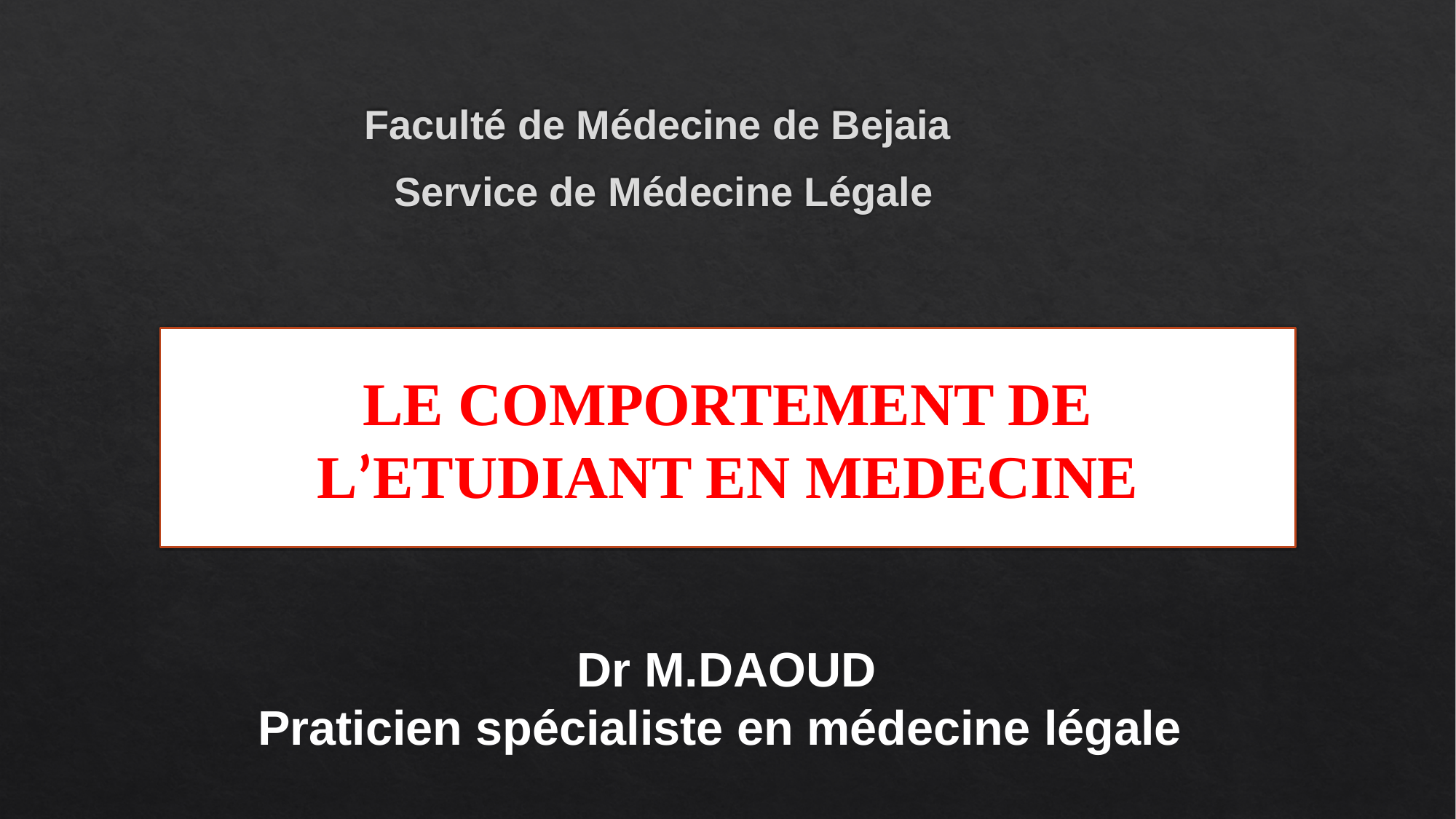

Faculté de Médecine de Bejaia
Service de Médecine Légale
# LE COMPORTEMENT DE L’ETUDIANT EN MEDECINE
Dr M.DAOUD
Praticien spécialiste en médecine légale